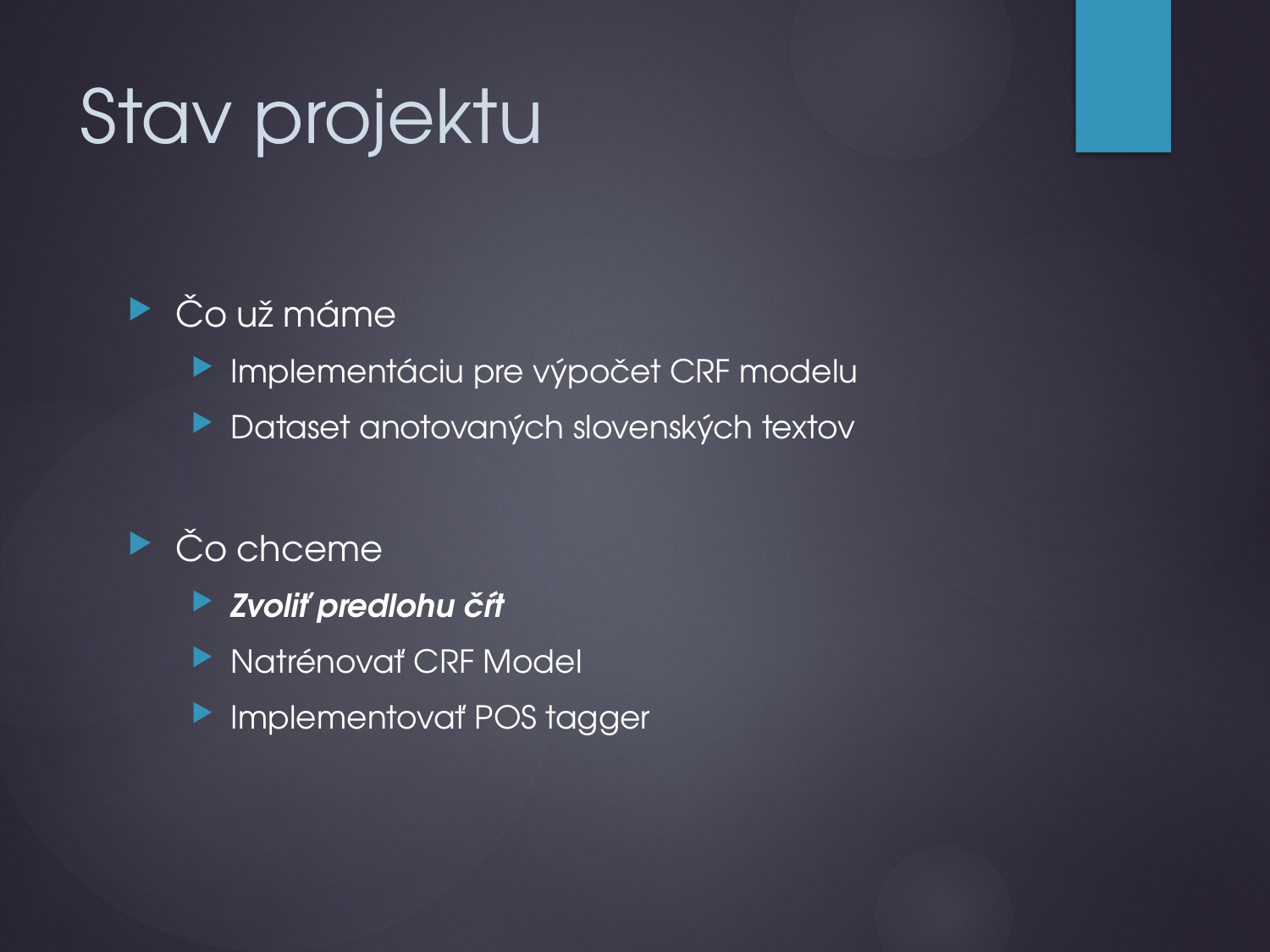

# Stav projektu
Čo už máme
Implementáciu pre výpočet CRF modelu
Dataset anotovaných slovenských textov

Čo chceme
Zvoliť predlohu čŕt
Natrénovať CRF Model
Implementovať POS tagger